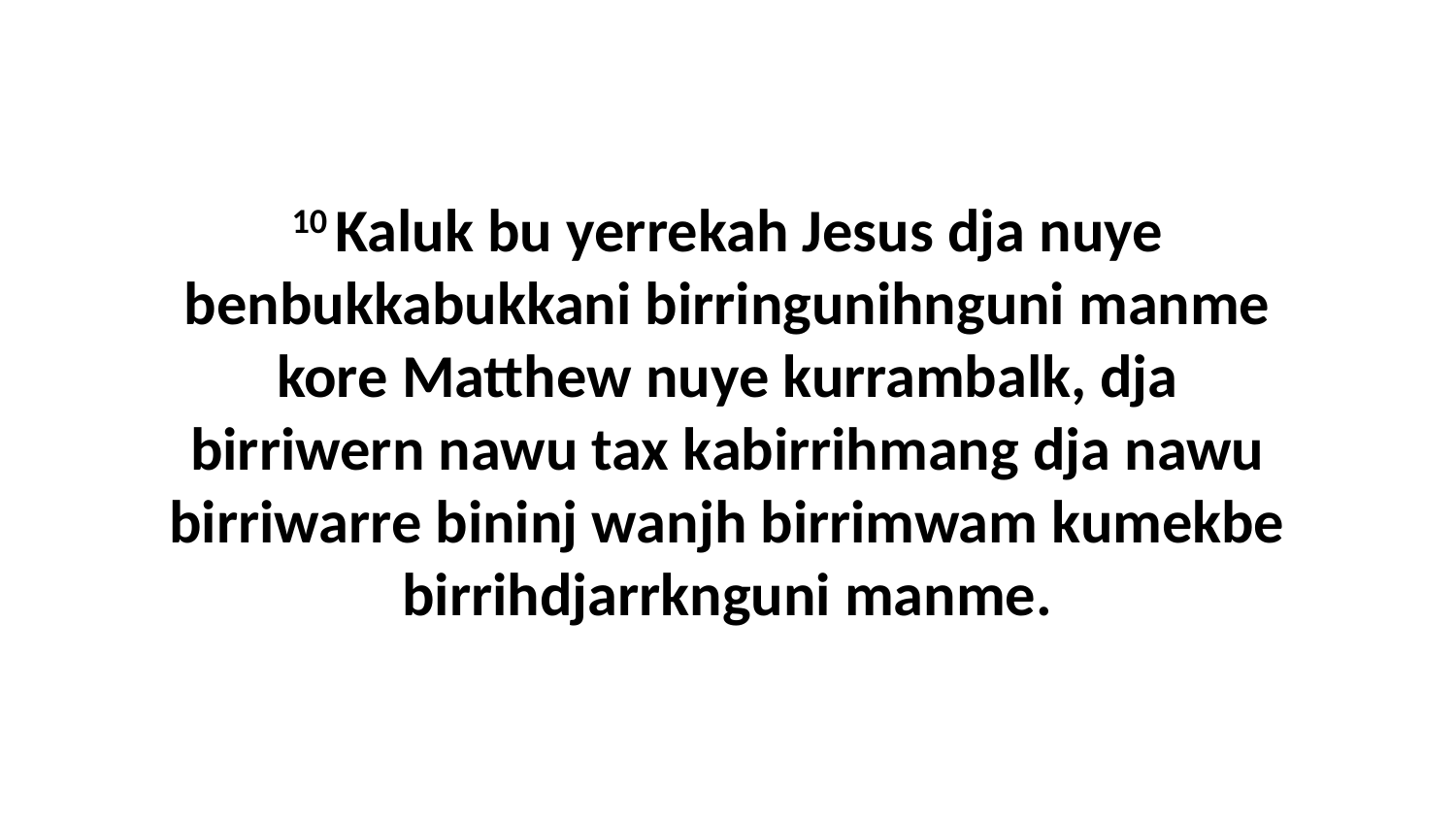

10 Kaluk bu yerrekah Jesus dja nuye benbukkabukkani birringunihnguni manme kore Matthew nuye kurrambalk, dja birriwern nawu tax kabirrihmang dja nawu birriwarre bininj wanjh birrimwam kumekbe birrihdjarrknguni manme.